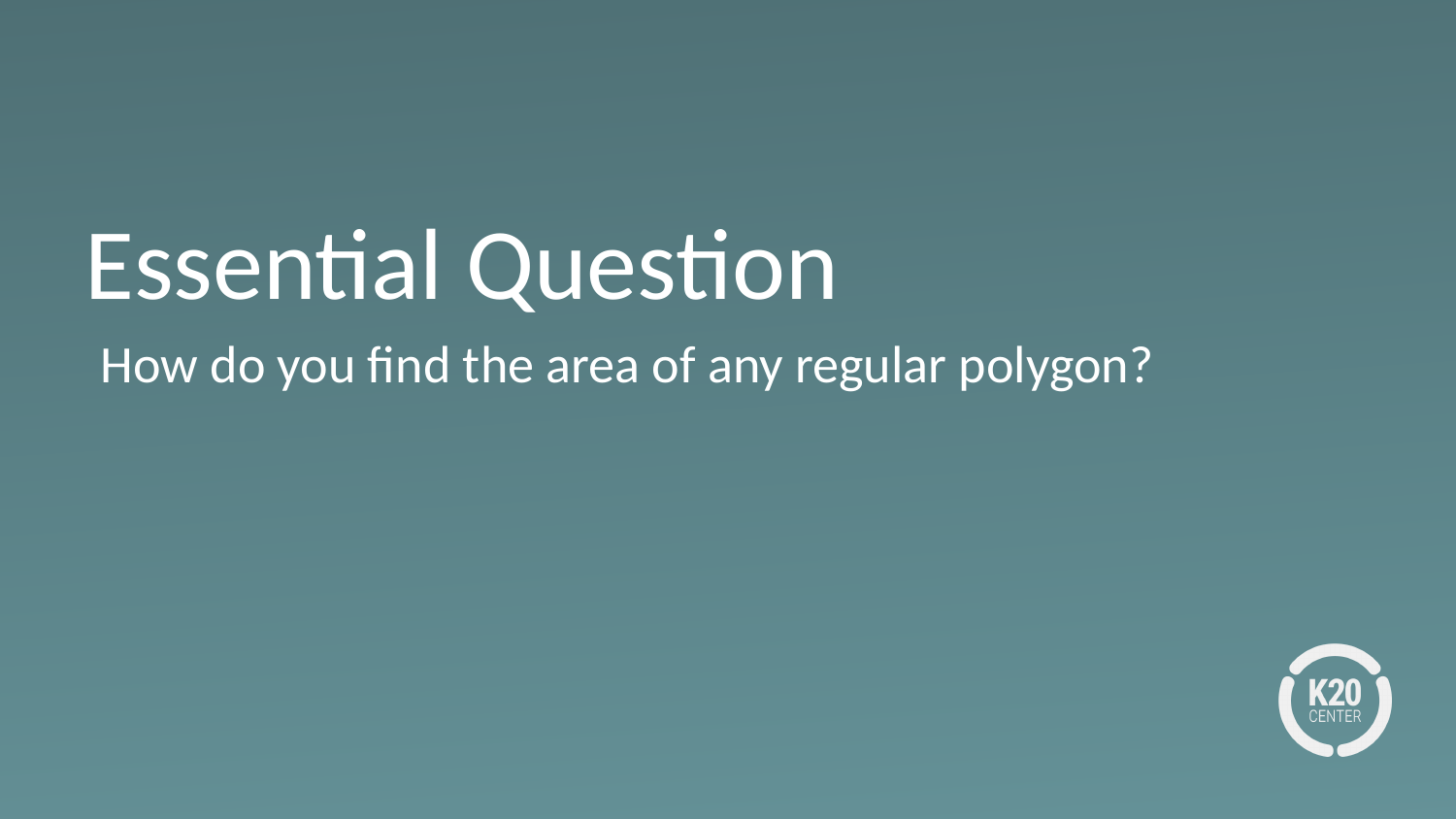

# Essential Question
How do you find the area of any regular polygon?